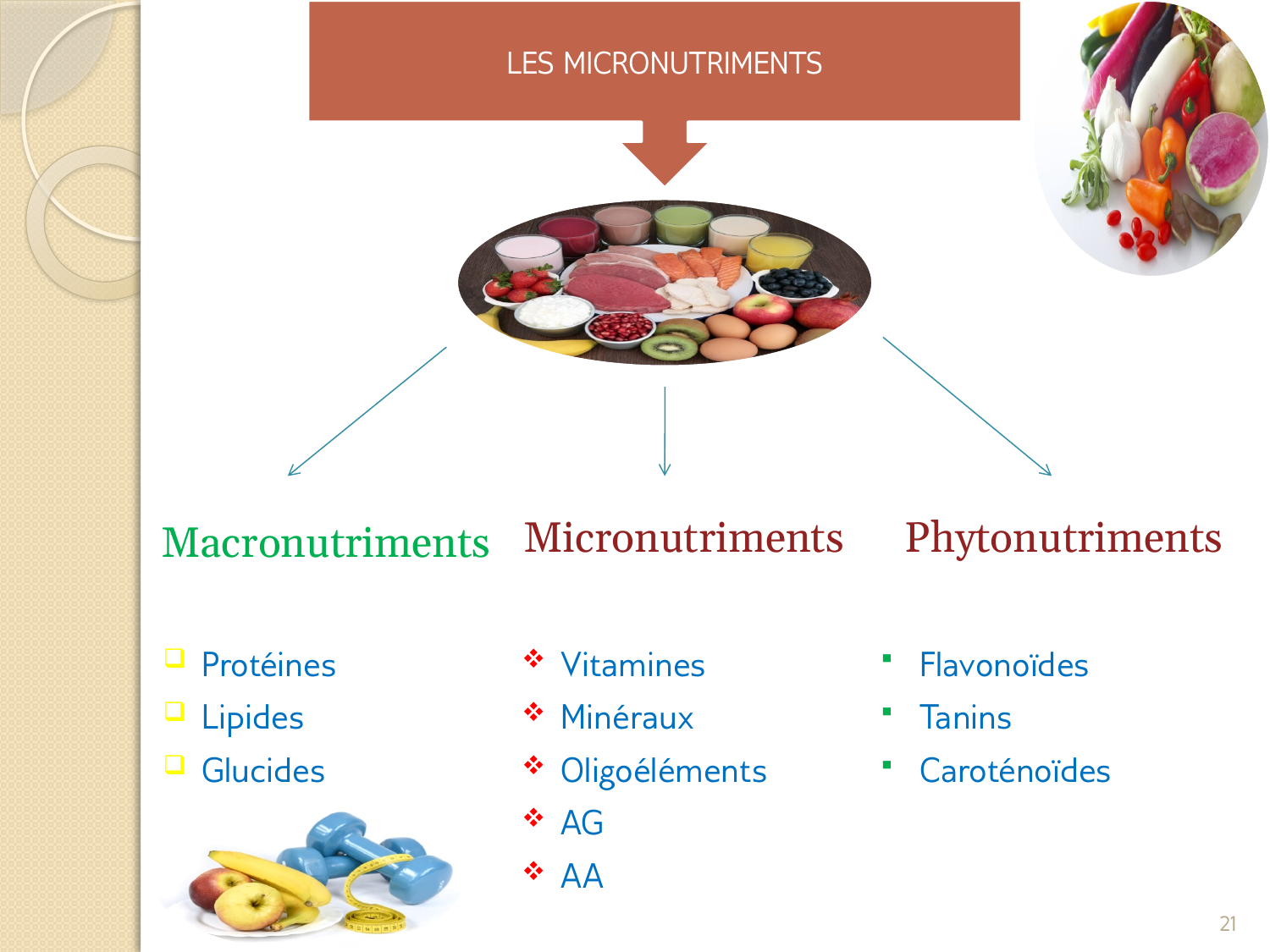

LES MICRONUTRIMENTS

Macronutriments
Micronutriments      Phytonutriments

Protéines
Lipides
Glucides

Vitamines
Minéraux
Oligoéléments
AG
AA
Flavonoïdes
Tanins
Caroténoïdes

21